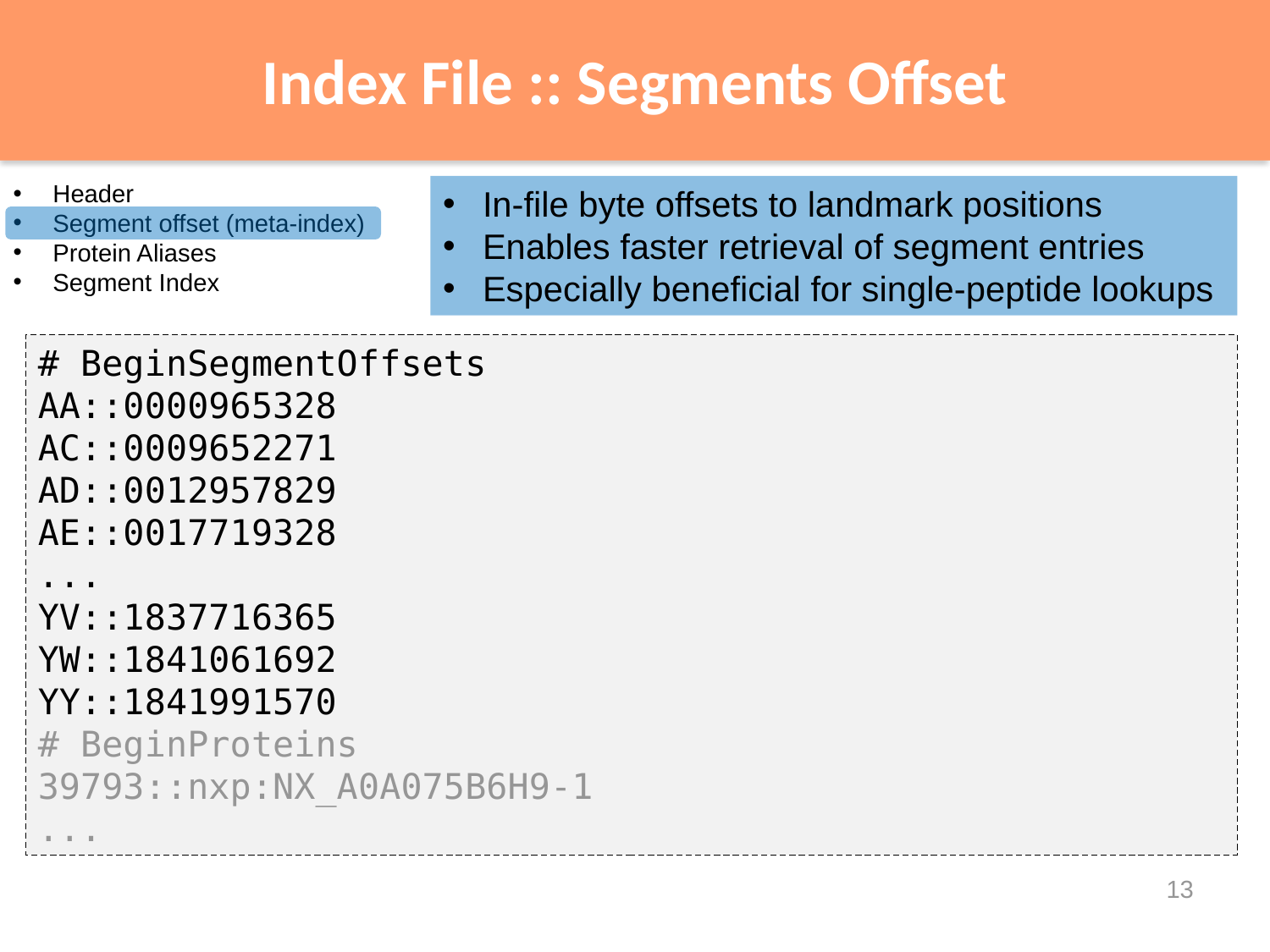

# Index File :: Segments Offset
Header
Segment offset (meta-index)
Protein Aliases
Segment Index
In-file byte offsets to landmark positions
Enables faster retrieval of segment entries
Especially beneficial for single-peptide lookups

# BeginSegmentOffsets
AA::0000965328
AC::0009652271
AD::0012957829
AE::0017719328
...
YV::1837716365
YW::1841061692
YY::1841991570
# BeginProteins
39793::nxp:NX_A0A075B6H9-1
...
13